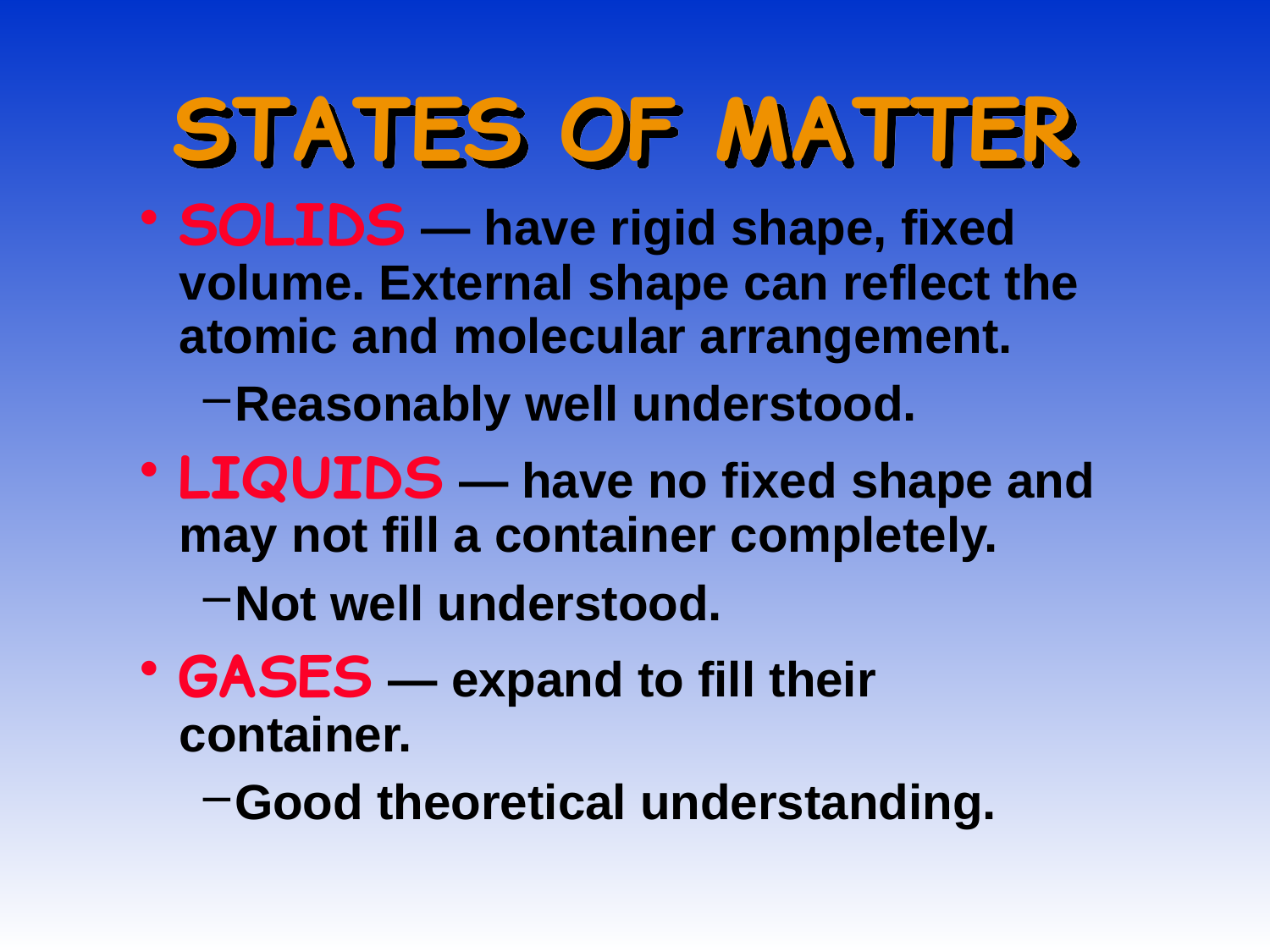

# STATES OF MATTER
SOLIDS — have rigid shape, fixed volume. External shape can reflect the atomic and molecular arrangement.
Reasonably well understood.
LIQUIDS — have no fixed shape and may not fill a container completely.
Not well understood.
GASES — expand to fill their container.
Good theoretical understanding.